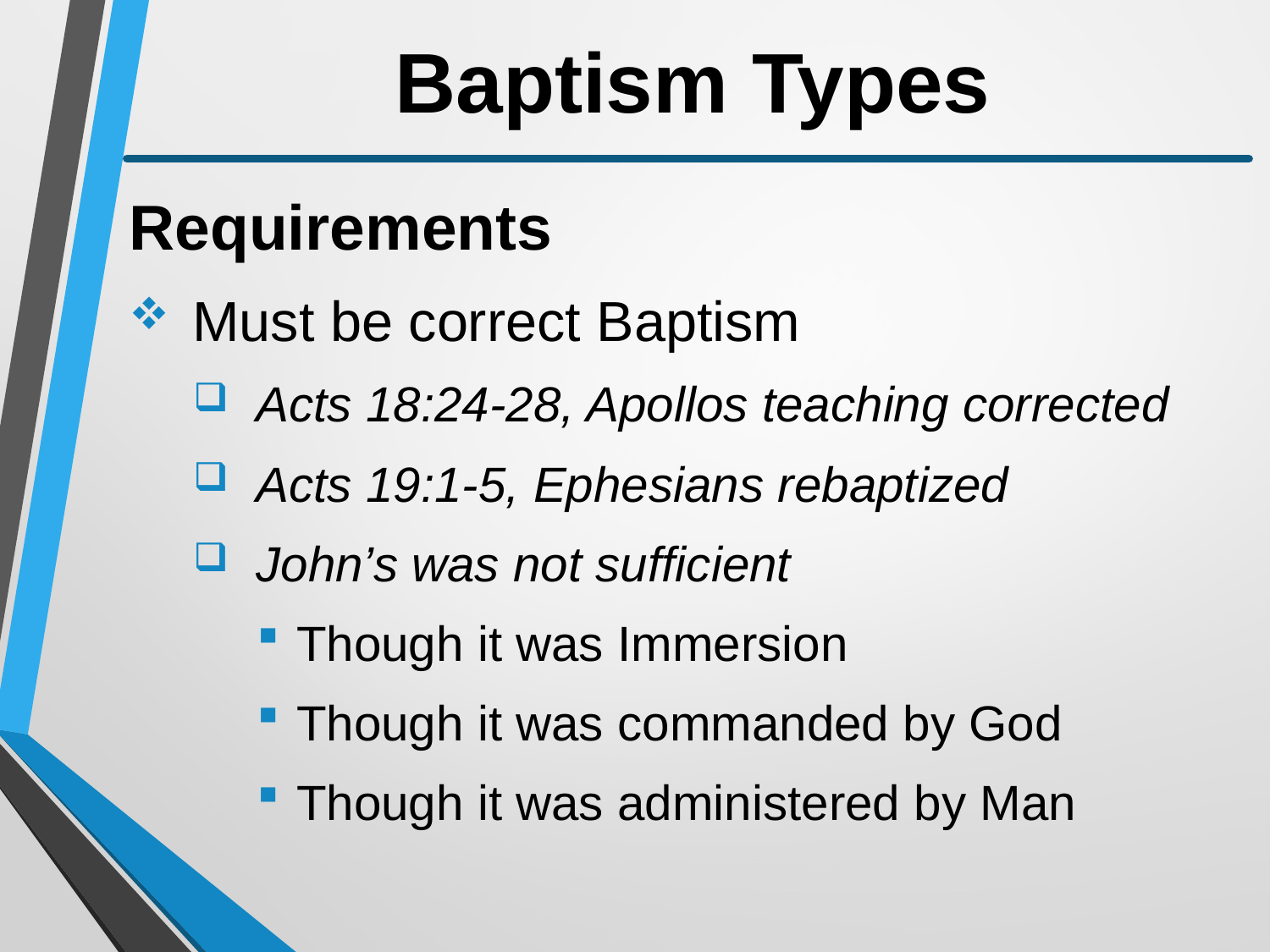

# Baptism Types
Requirements
Must be correct Baptism
Acts 18:24-28, Apollos teaching corrected
Acts 19:1-5, Ephesians rebaptized
John’s was not sufficient
Though it was Immersion
Though it was commanded by God
Though it was administered by Man